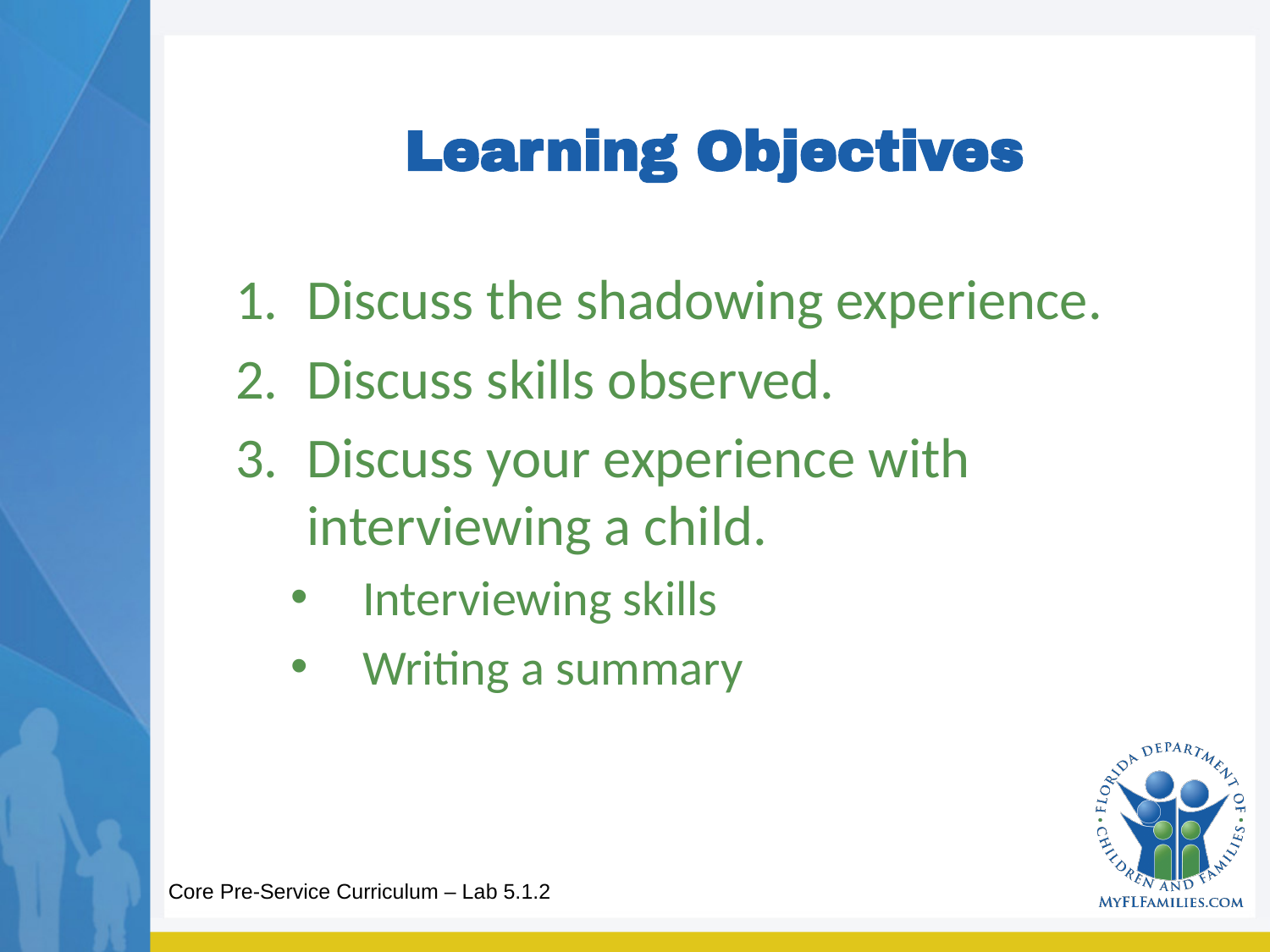

# Learning Objectives
Discuss the shadowing experience.
Discuss skills observed.
Discuss your experience with interviewing a child.
Interviewing skills
Writing a summary

Core Pre-Service Curriculum – Lab 5.1.2